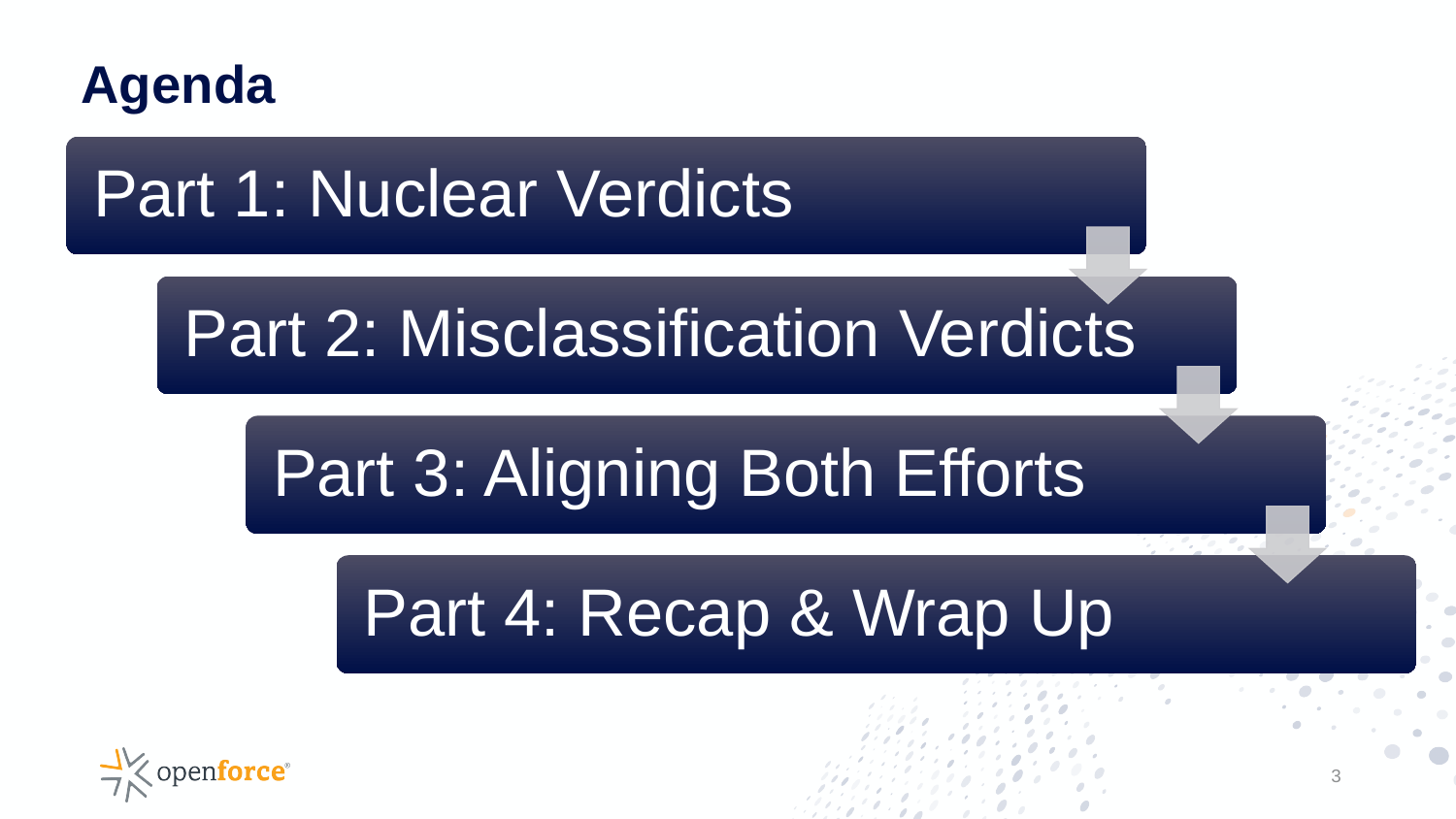

# Agenda
Part 1: Nuclear Verdicts
Part 2: Misclassification Verdicts
Part 3: Aligning Both Efforts
Part 4: Recap & Wrap Up

3